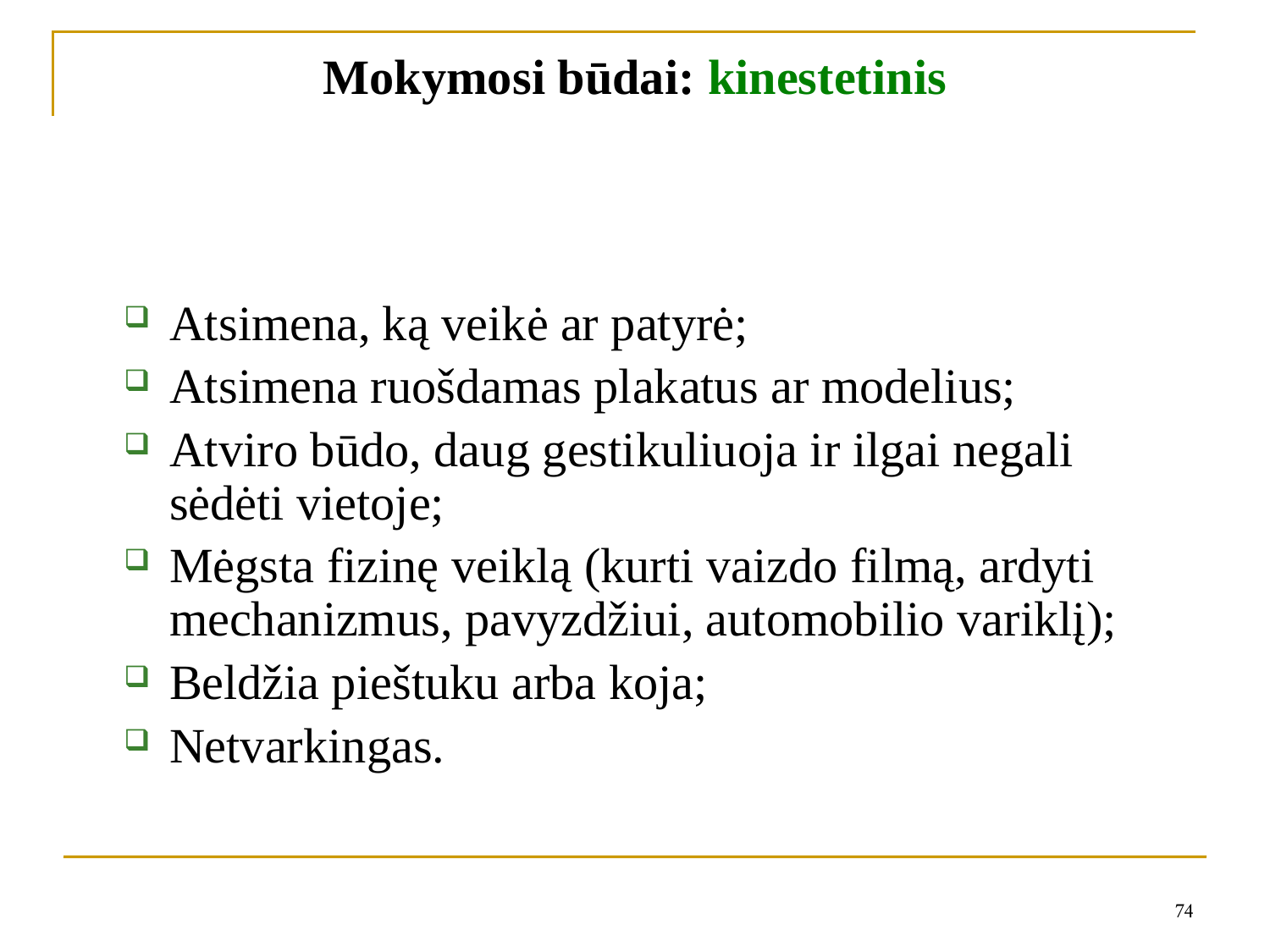

# Mokymosi būdai: kinestetinis

Atsimena, ką veikė ar patyrė;
Atsimena ruošdamas plakatus ar modelius;
Atviro būdo, daug gestikuliuoja ir ilgai negali sėdėti vietoje;
Mėgsta fizinę veiklą (kurti vaizdo filmą, ardyti mechanizmus, pavyzdžiui, automobilio variklį);
Beldžia pieštuku arba koja;
Netvarkingas.
74